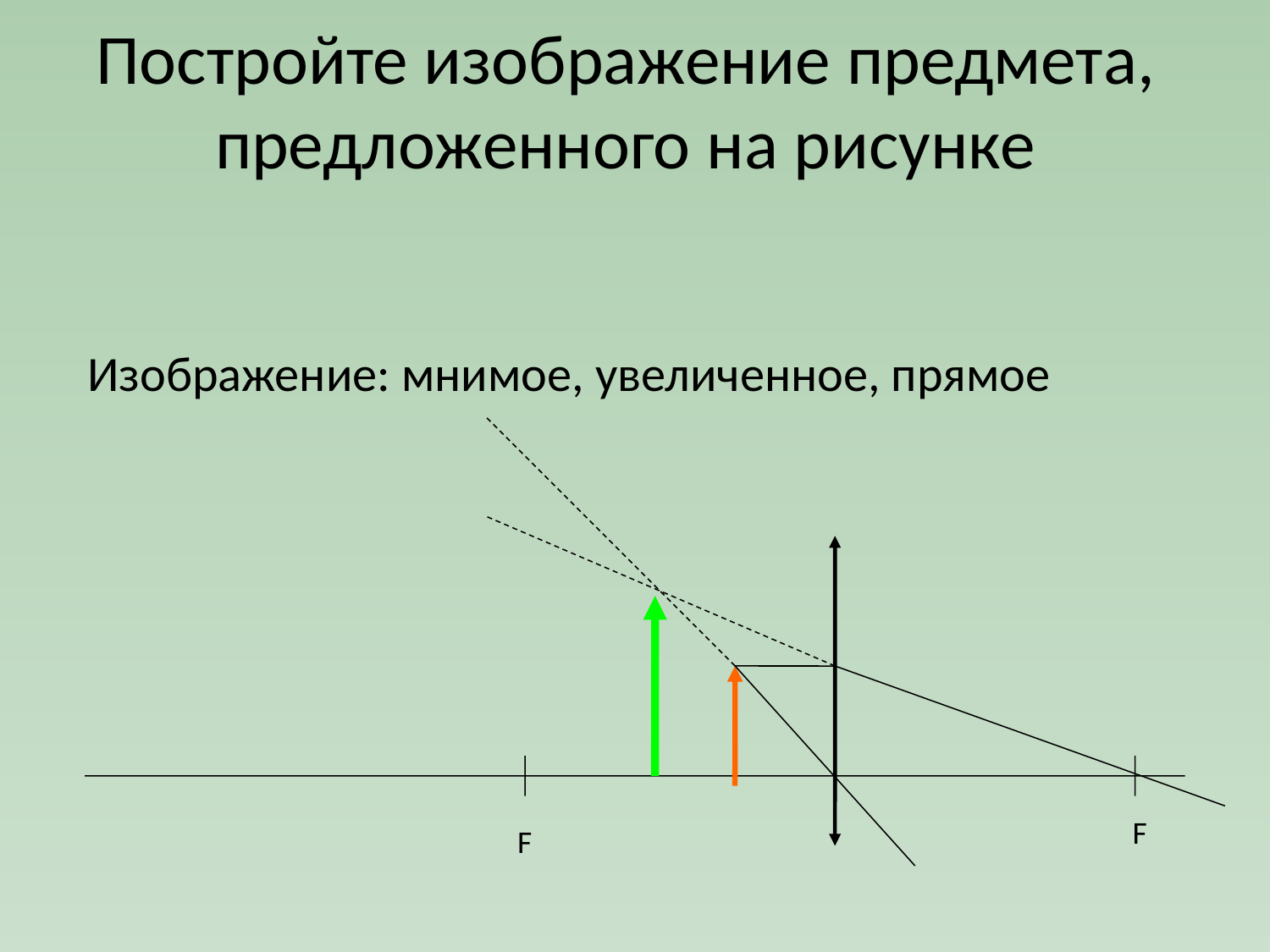

# Постройте изображение предмета, предложенного на рисунке
Изображение: мнимое, увеличенное, прямое

F
F